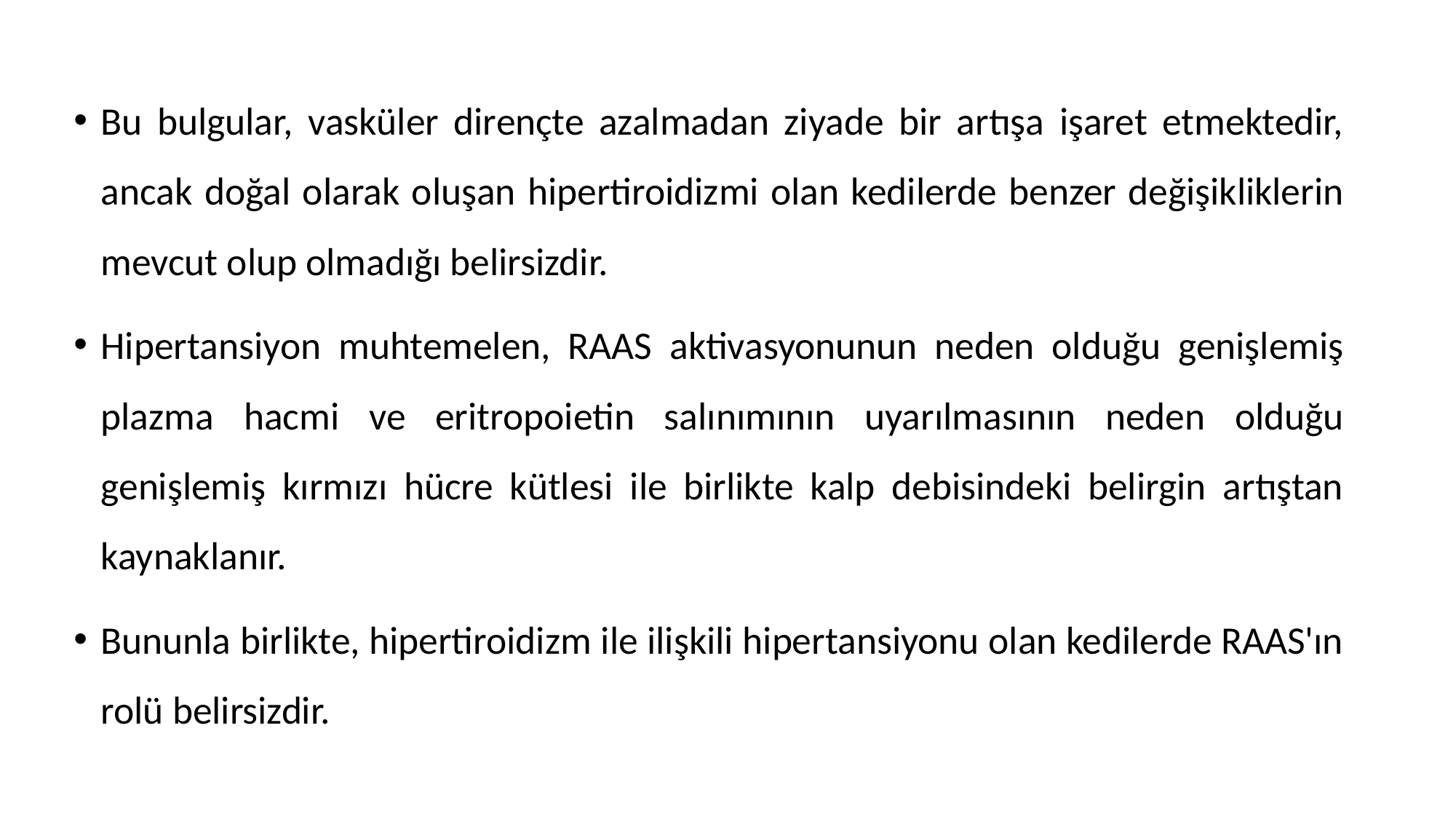

Bu bulgular, vasküler dirençte azalmadan ziyade bir artışa işaret etmektedir, ancak doğal olarak oluşan hipertiroidizmi olan kedilerde benzer değişikliklerin mevcut olup olmadığı belirsizdir.
Hipertansiyon muhtemelen, RAAS aktivasyonunun neden olduğu genişlemiş plazma hacmi ve eritropoietin salınımının uyarılmasının neden olduğu genişlemiş kırmızı hücre kütlesi ile birlikte kalp debisindeki belirgin artıştan kaynaklanır.
Bununla birlikte, hipertiroidizm ile ilişkili hipertansiyonu olan kedilerde RAAS'ın rolü belirsizdir.